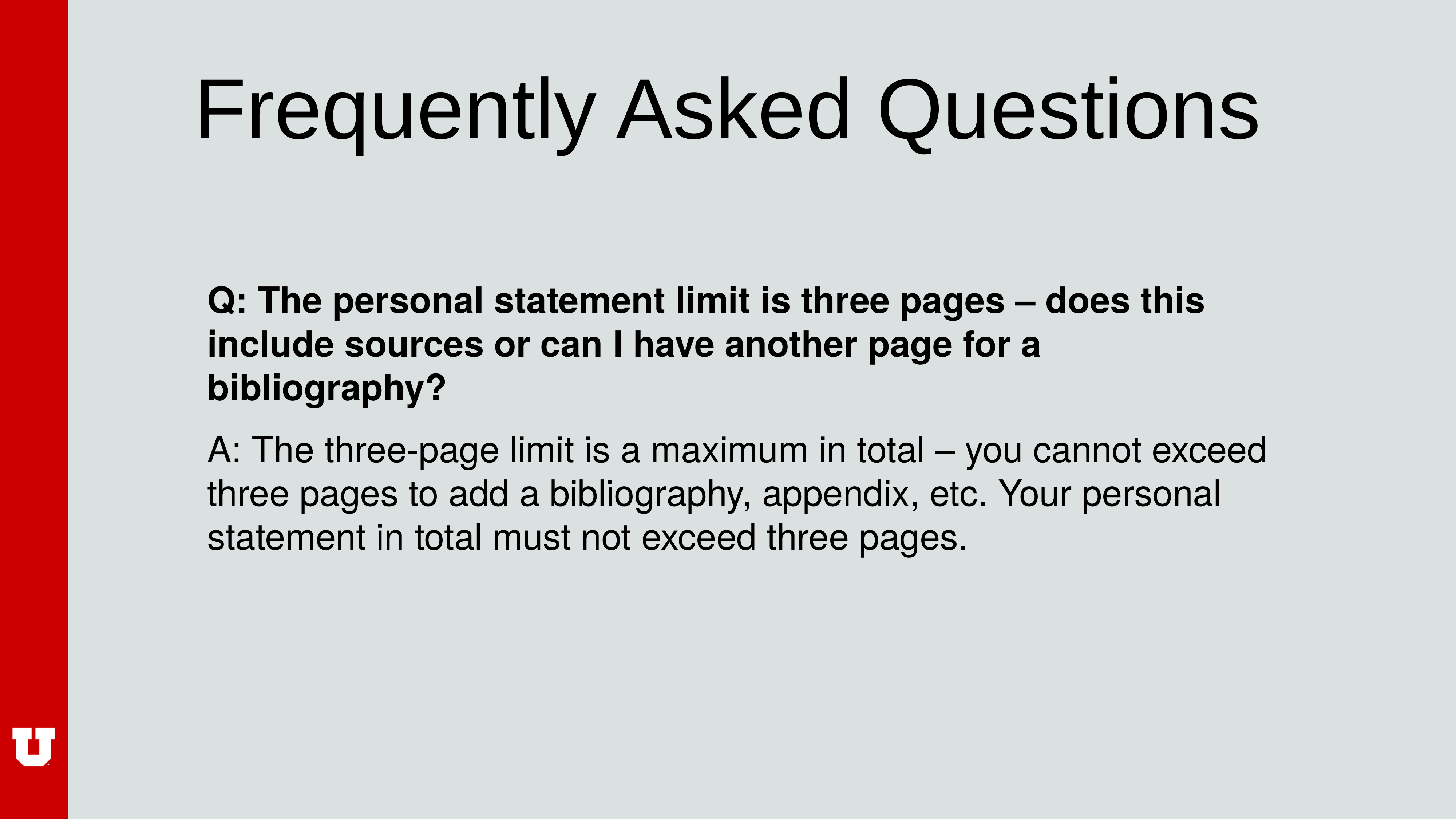

# Frequently Asked Questions
Q: The personal statement limit is three pages – does this include sources or can I have another page for a bibliography?
A: The three-page limit is a maximum in total – you cannot exceed three pages to add a bibliography, appendix, etc. Your personal statement in total must not exceed three pages.